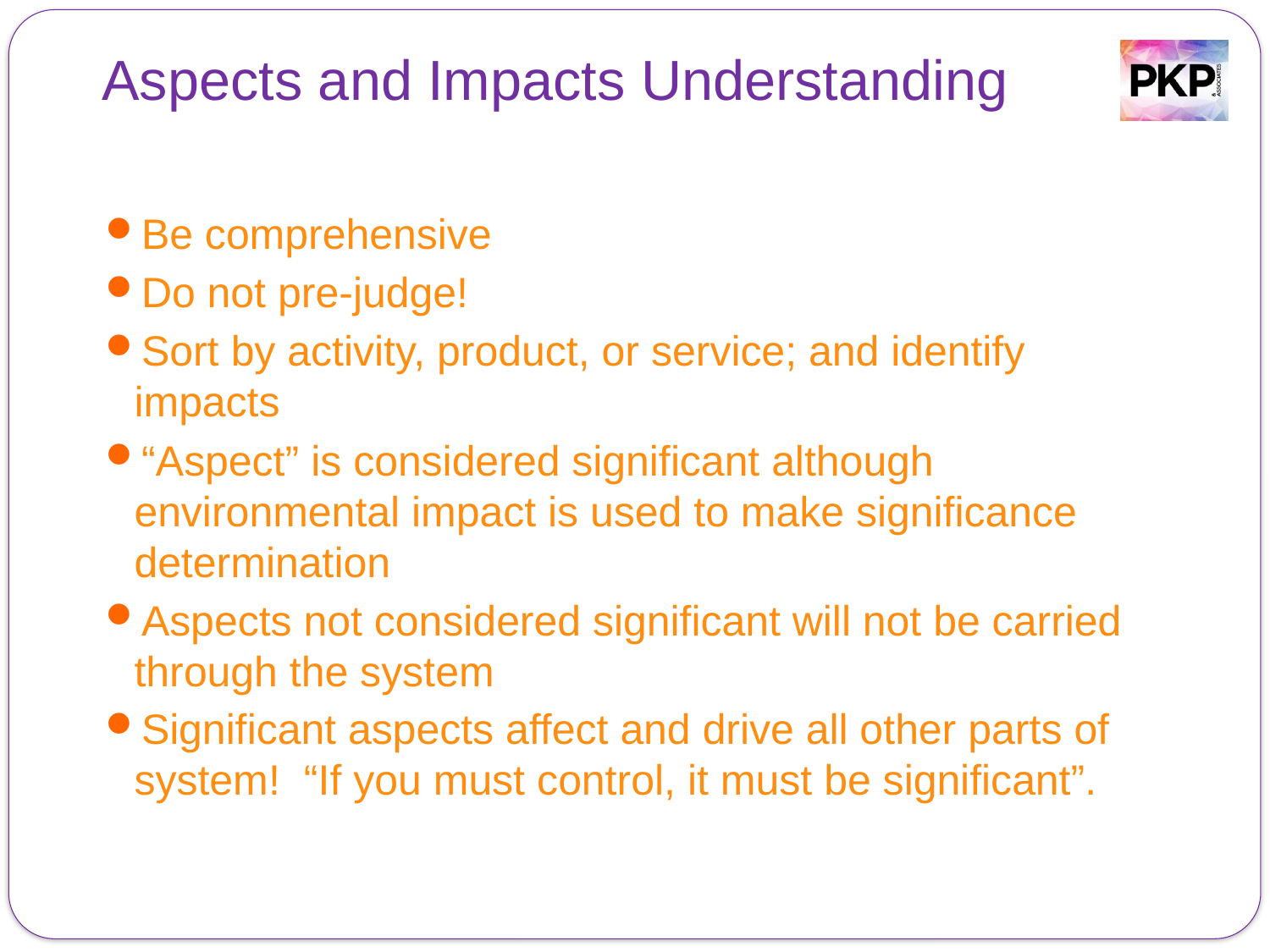

Aspects and Impacts Understanding
Be comprehensive
Do not pre-judge!
Sort by activity, product, or service; and identify impacts
“Aspect” is considered significant although environmental impact is used to make significance determination
Aspects not considered significant will not be carried through the system
Significant aspects affect and drive all other parts of system!  “If you must control, it must be significant”.